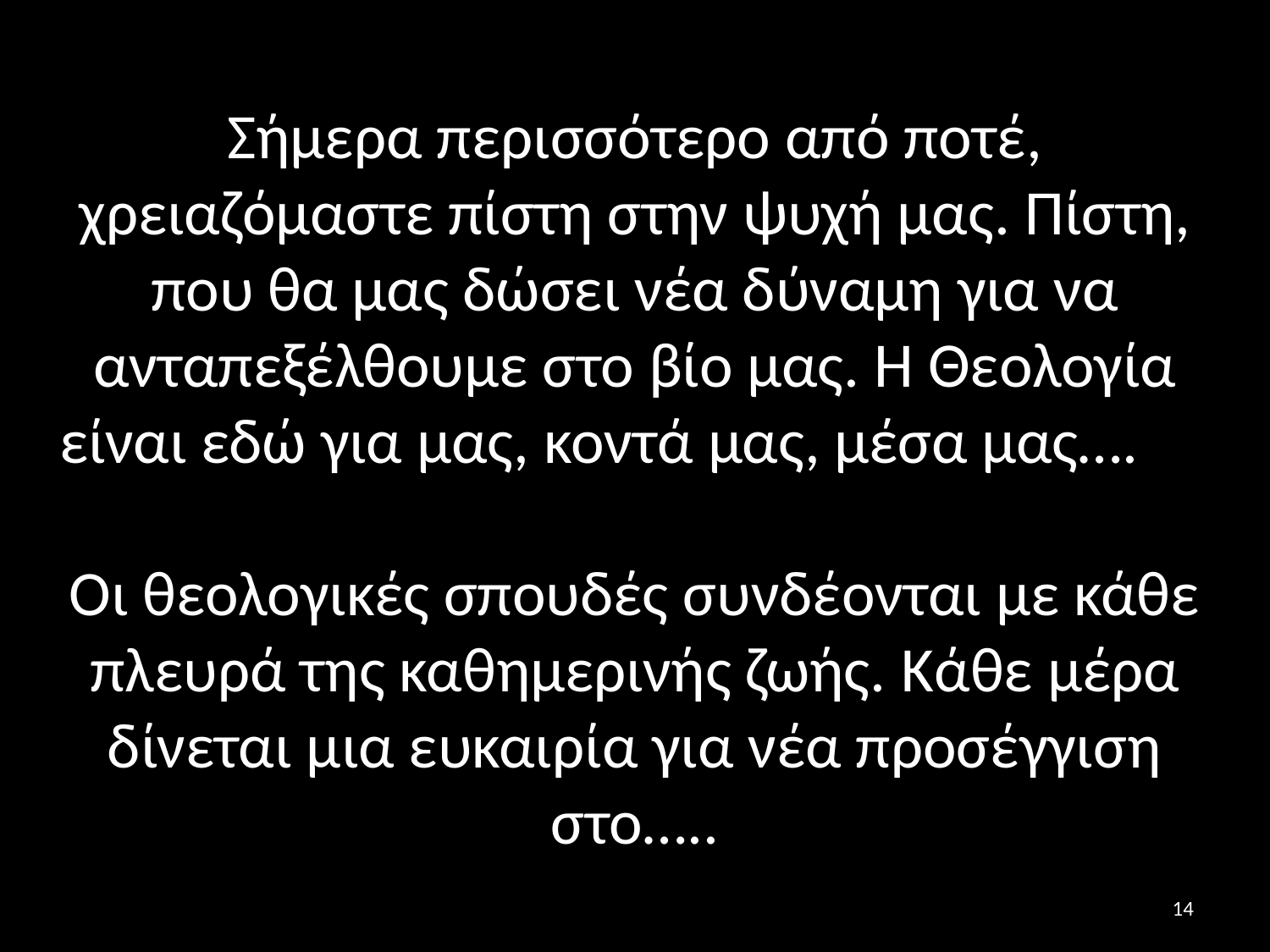

# Σήμερα περισσότερο από ποτέ, χρειαζόμαστε πίστη στην ψυχή μας. Πίστη, που θα μας δώσει νέα δύναμη για να ανταπεξέλθουμε στο βίο μας. Η Θεολογία είναι εδώ για μας, κοντά μας, μέσα μας…. Οι θεολογικές σπουδές συνδέονται με κάθε πλευρά της καθημερινής ζωής. Κάθε μέρα δίνεται μια ευκαιρία για νέα προσέγγιση στο…..
14